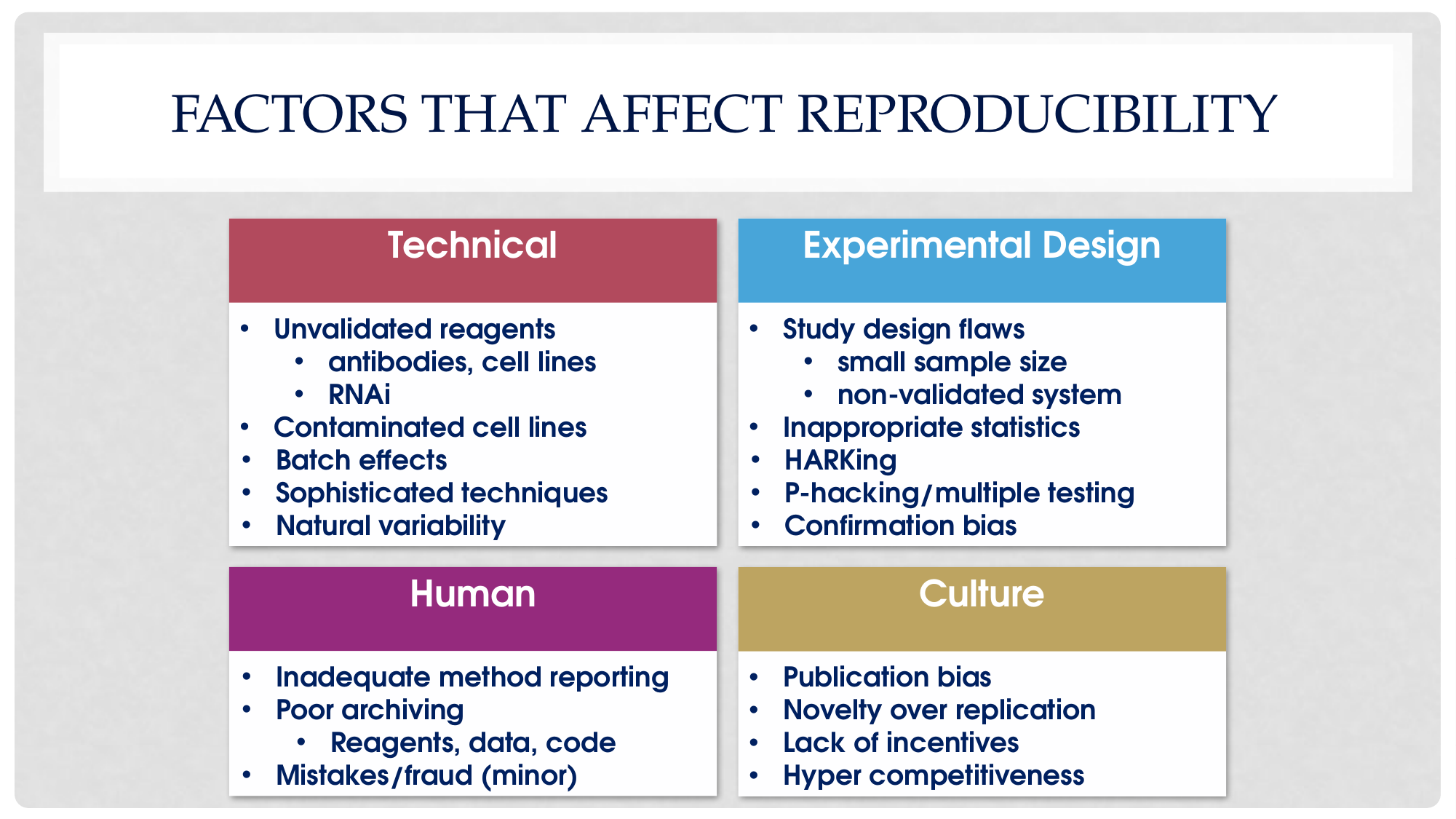

# Factors that Affect Reproducibility
Technical

Unvalidated reagents
antibodies, cell lines
RNAi
Contaminated cell lines
Batch effects
Sophisticated techniques
Natural variability

Experimental Design

Study design flaws
small sample size
non-validated system
Inappropriate statistics
HARKing
P-hacking/multiple testing
Confirmation bias

Culture

Publication bias
Novelty over replication
Lack of incentives
Hyper competitiveness

Human

Inadequate method reporting
Poor archiving
Reagents, data, code
Mistakes/fraud (minor)